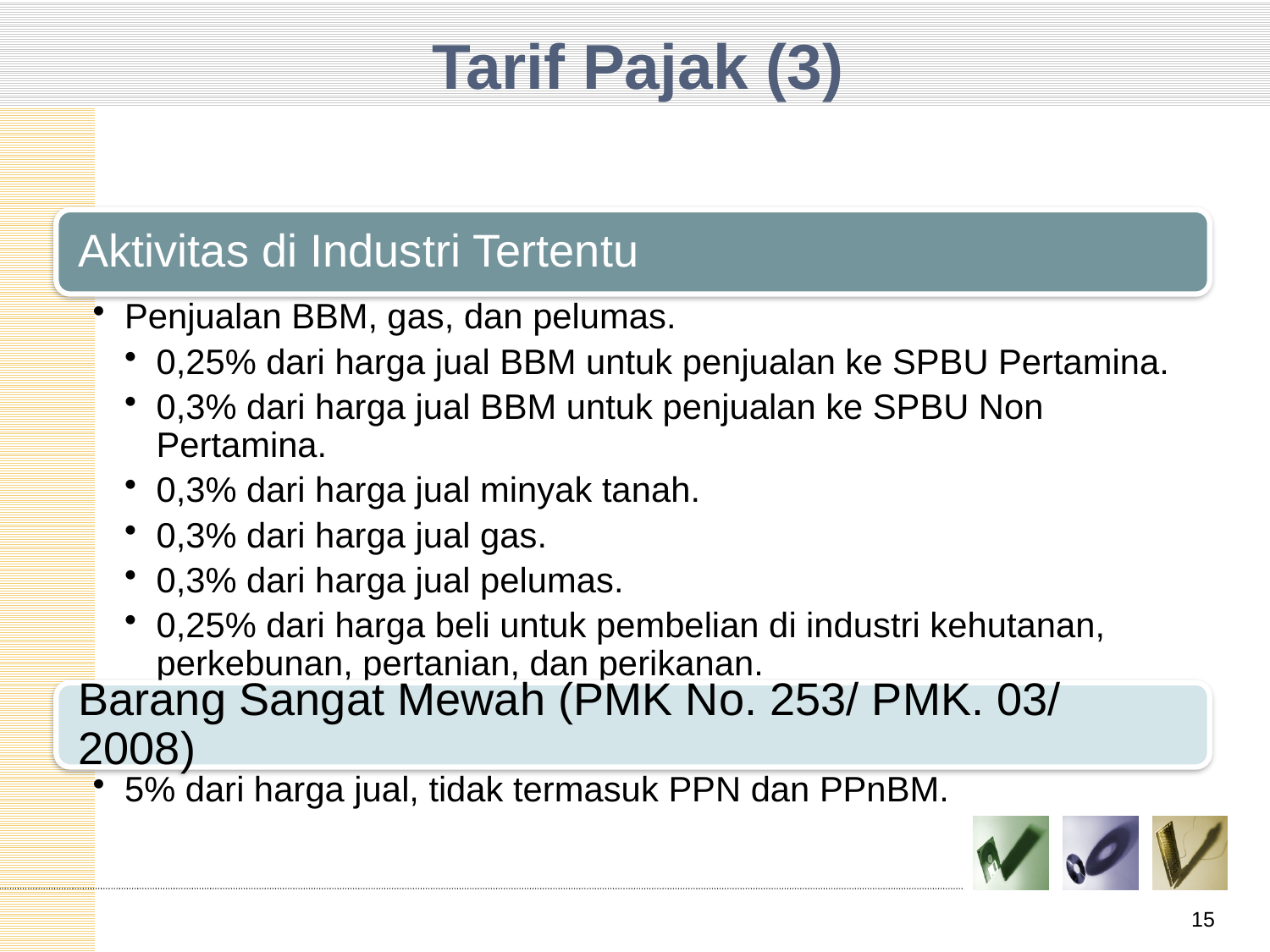

# Tarif Pajak (3)
Aktivitas di Industri Tertentu
Penjualan BBM, gas, dan pelumas.
0,25% dari harga jual BBM untuk penjualan ke SPBU Pertamina.
0,3% dari harga jual BBM untuk penjualan ke SPBU Non Pertamina.
0,3% dari harga jual minyak tanah.
0,3% dari harga jual gas.
0,3% dari harga jual pelumas.
0,25% dari harga beli untuk pembelian di industri kehutanan, perkebunan, pertanian, dan perikanan.
Barang Sangat Mewah (PMK No. 253/ PMK. 03/ 2008)
5% dari harga jual, tidak termasuk PPN dan PPnBM.
15